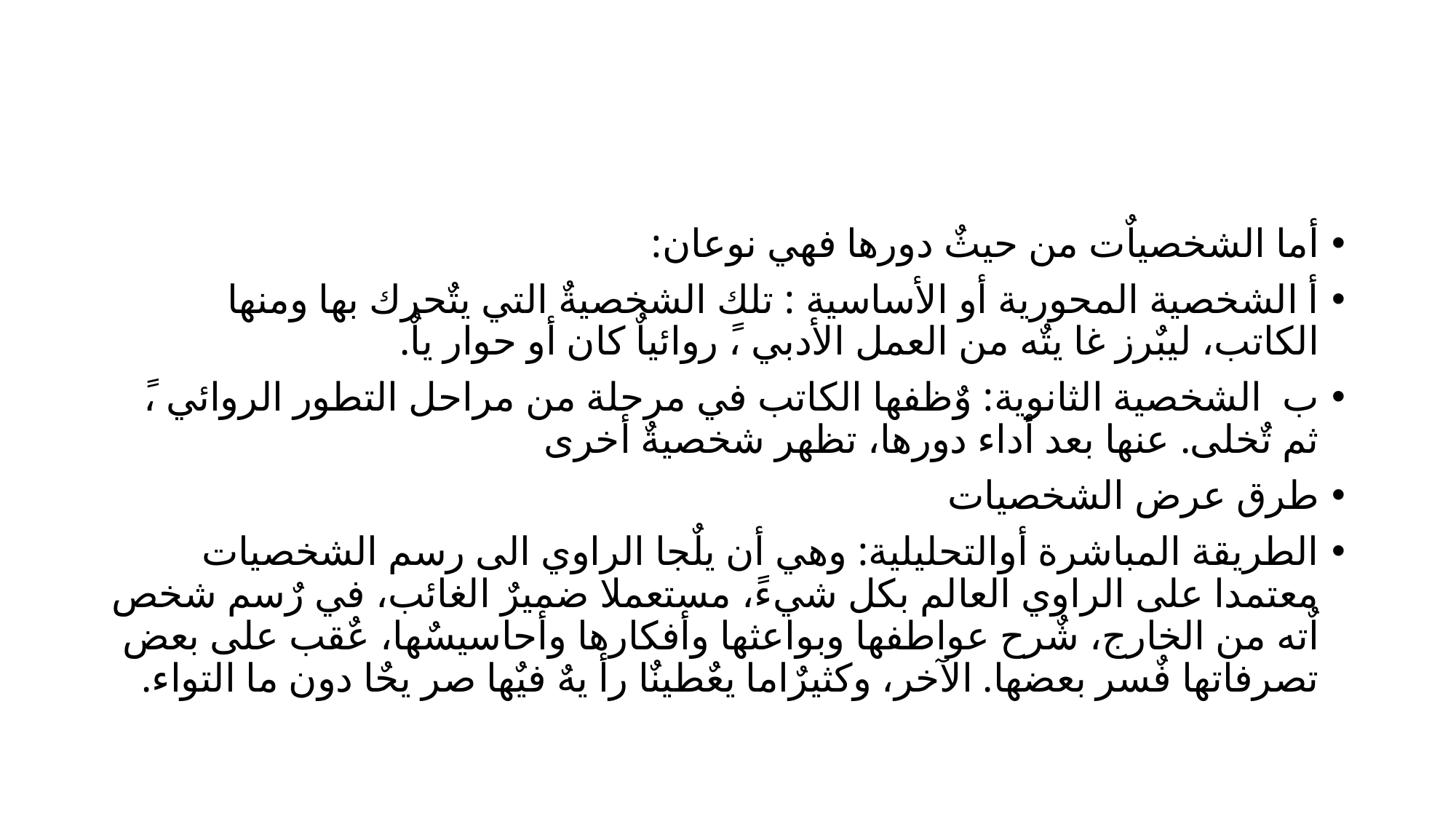

#
أما الشخصياٌت من حيثٌ دورها فهي نوعان:
أ الشخصية المحورية أو الأساسية : تلك الشخصيةٌ التي يتٌحرك بها ومنها الكاتب، ليبٌرز غا يتٌه من العمل الأدبي ،ً روائياٌ كان أو حوار ياٌ.
ب  الشخصية الثانوية: وٌظفها الكاتب في مرحلة من مراحل التطور الروائي ،ً ثم تٌخلى. عنها بعد أداء دورها، تظهر شخصيةٌ أخرى
طرق عرض الشخصيات
الطريقة المباشرة أوالتحليلية: وهي أن يلٌجا الراوي الى رسم الشخصيات معتمدا على الراوي العالم بكل شيءً، مستعملا ضميرٌ الغائب، في رٌسم شخص اٌته من الخارج، شٌرح عواطفها وبواعثها وأفكارها وأحاسيسٌها، عٌقب على بعض تصرفاتها فٌسر بعضها. الآخر، وكثيرٌاما يعٌطينٌا رأ يهٌ فيٌها صر يحٌا دون ما التواء.